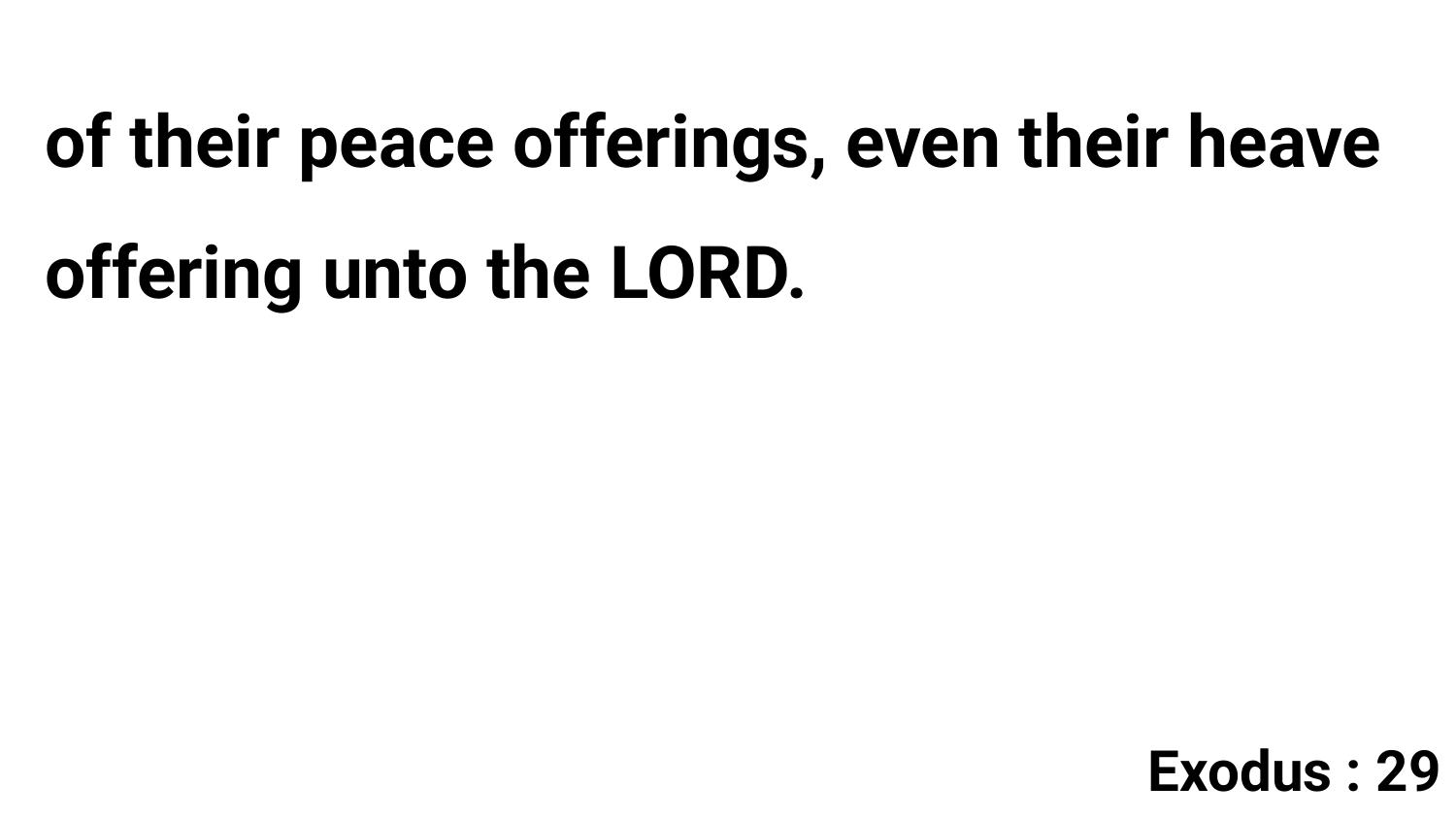

of their peace offerings, even their heave offering unto the LORD.
Exodus : 29